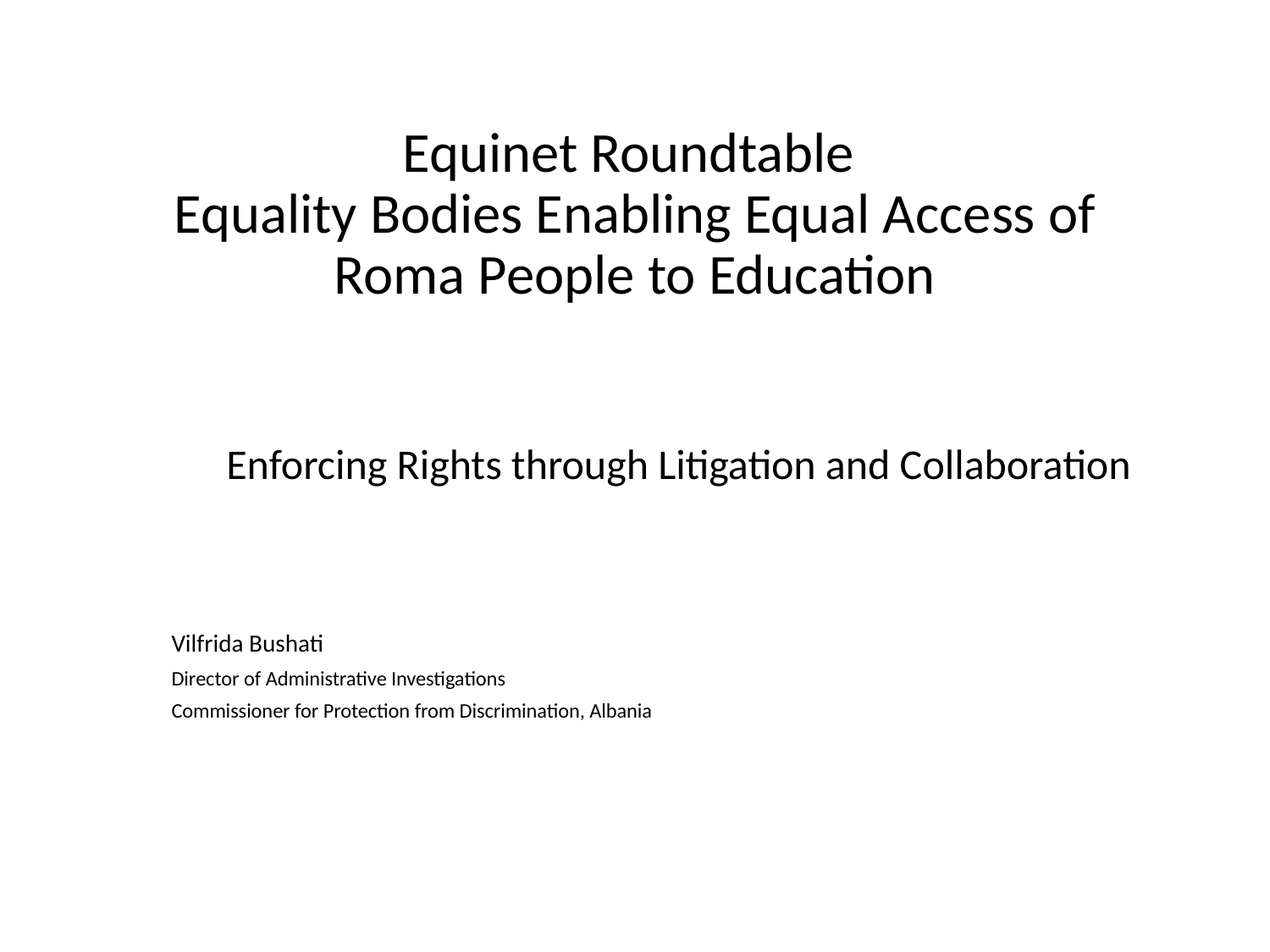

# Equinet Roundtable Equality Bodies Enabling Equal Access of Roma People to Education
Enforcing Rights through Litigation and Collaboration

Vilfrida Bushati
Director of Administrative Investigations
Commissioner for Protection from Discrimination, Albania